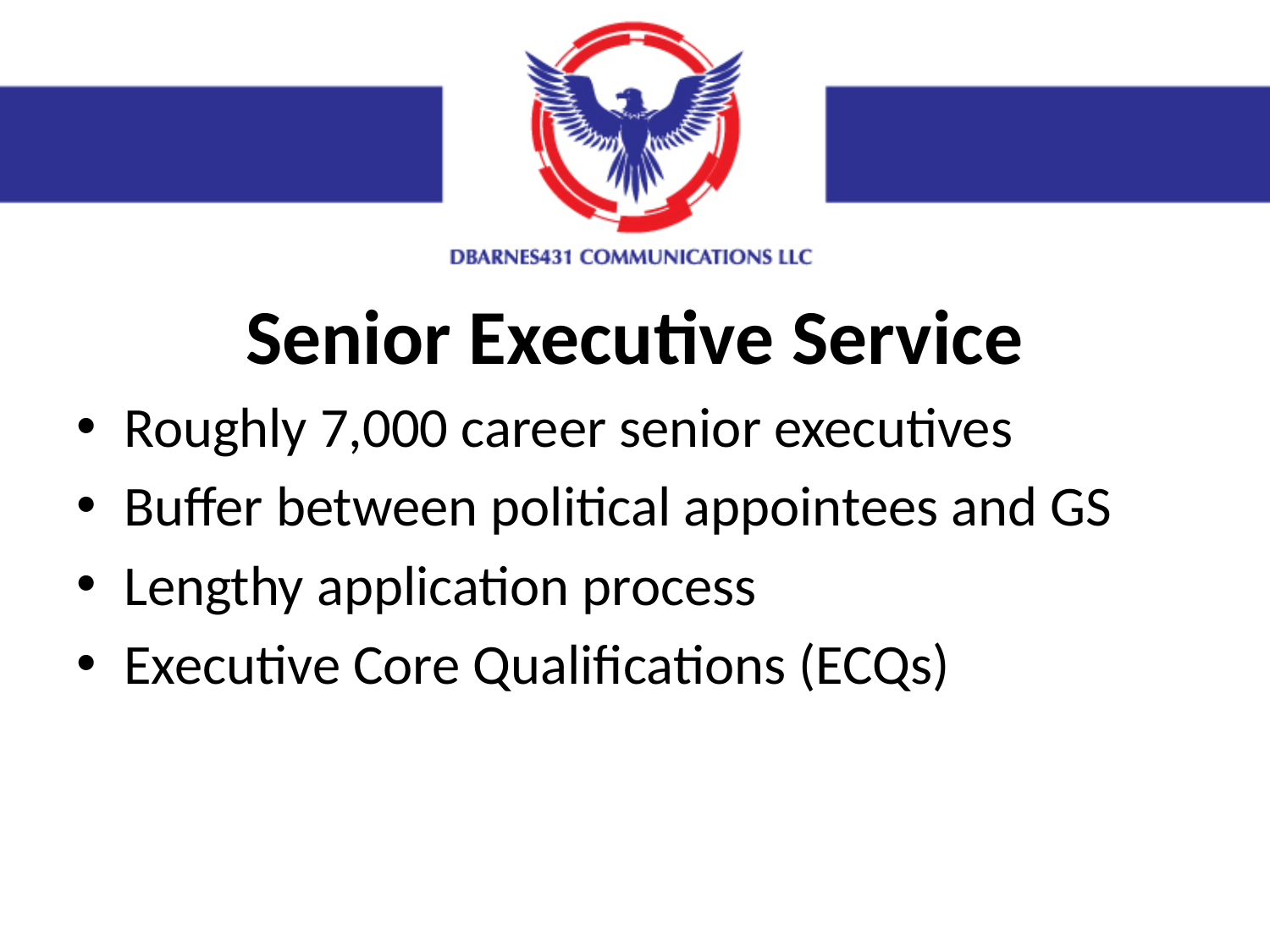

Senior Executive Service
Roughly 7,000 career senior executives
Buffer between political appointees and GS
Lengthy application process
Executive Core Qualifications (ECQs)